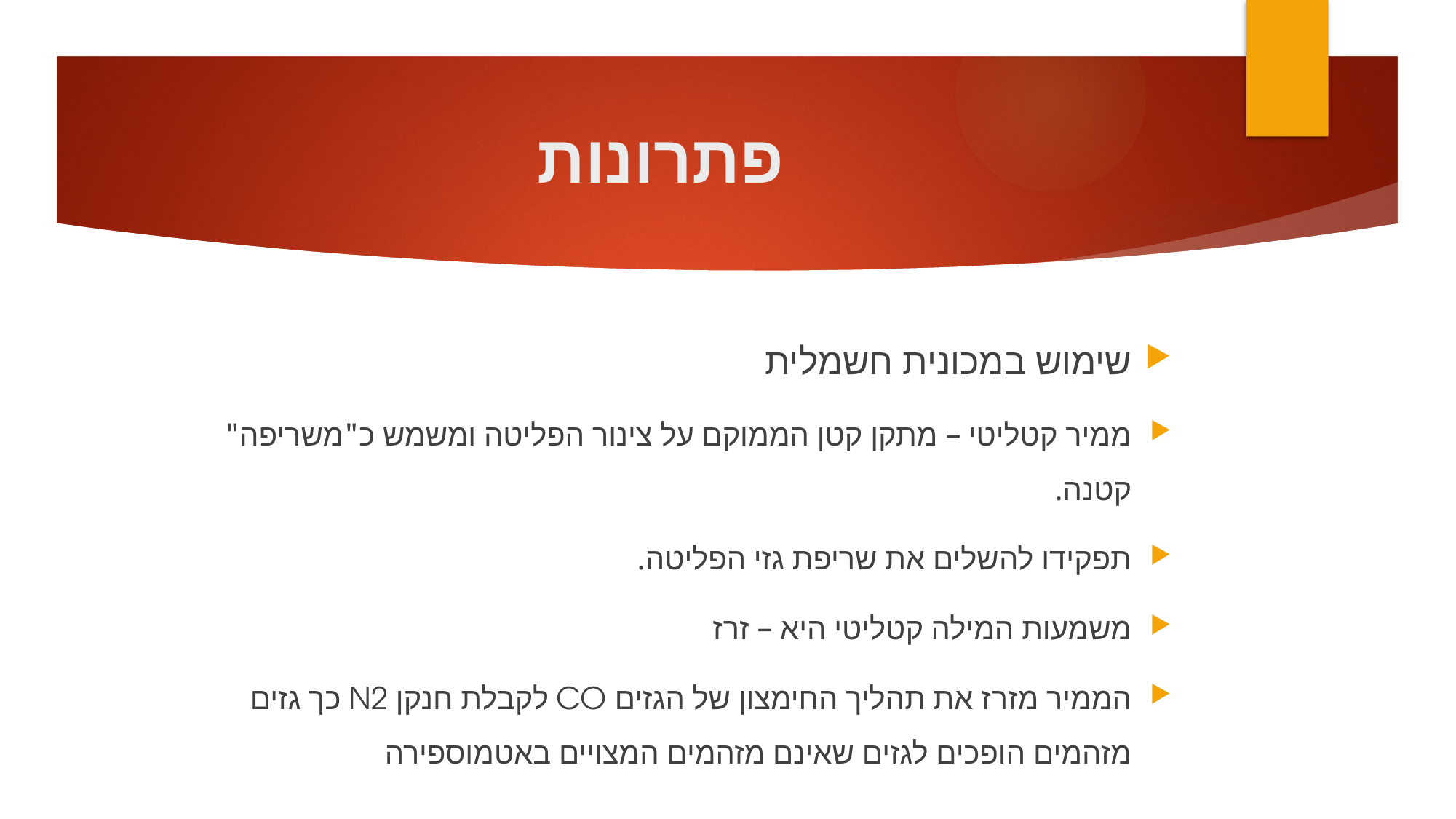

# פתרונות
שימוש במכונית חשמלית
ממיר קטליטי – מתקן קטן הממוקם על צינור הפליטה ומשמש כ"משריפה" קטנה.
תפקידו להשלים את שריפת גזי הפליטה.
משמעות המילה קטליטי היא – זרז
הממיר מזרז את תהליך החימצון של הגזים CO לקבלת חנקן N2 כך גזים מזהמים הופכים לגזים שאינם מזהמים המצויים באטמוספירה